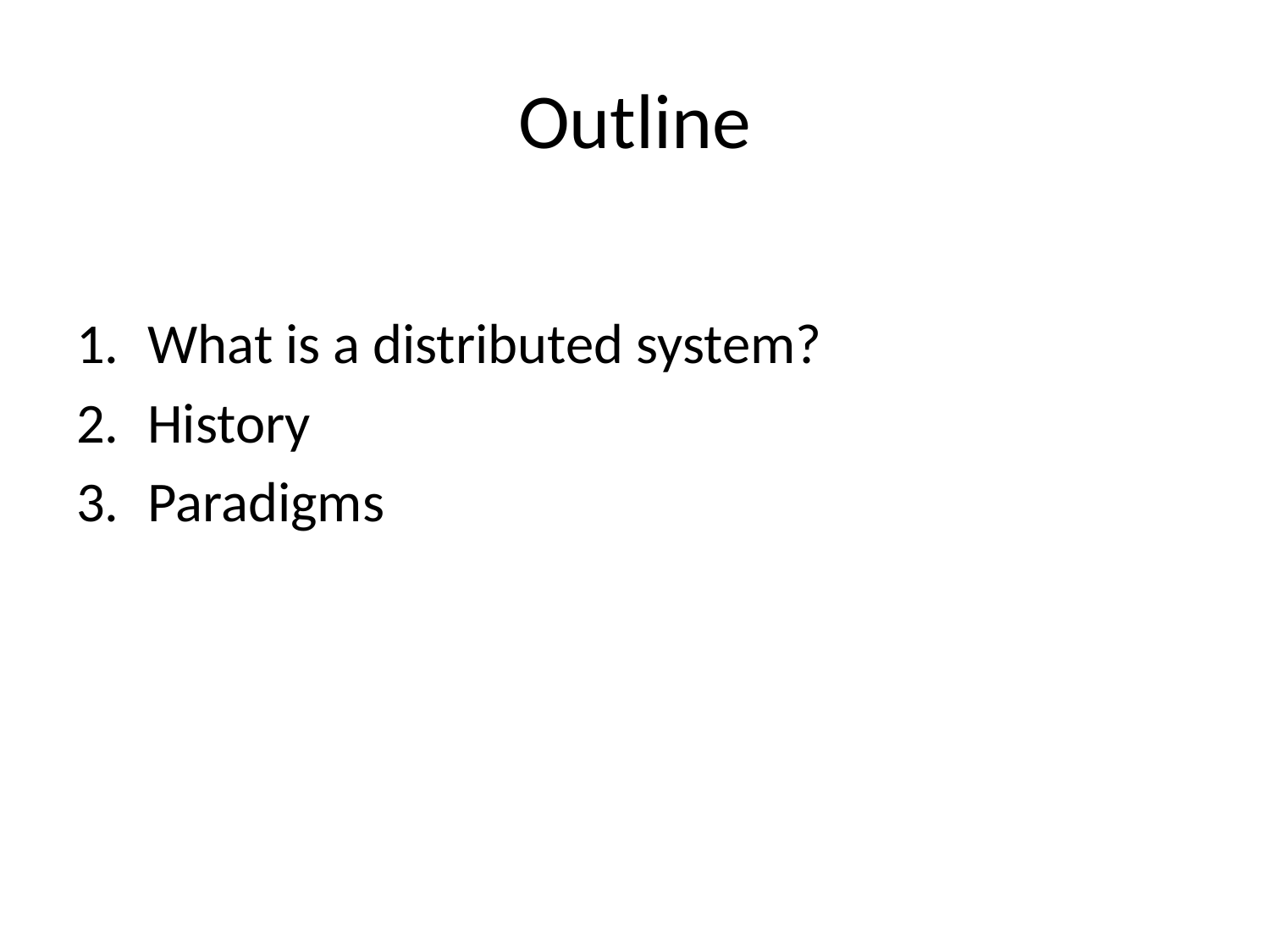

# Outline

What is a distributed system?
History
Paradigms